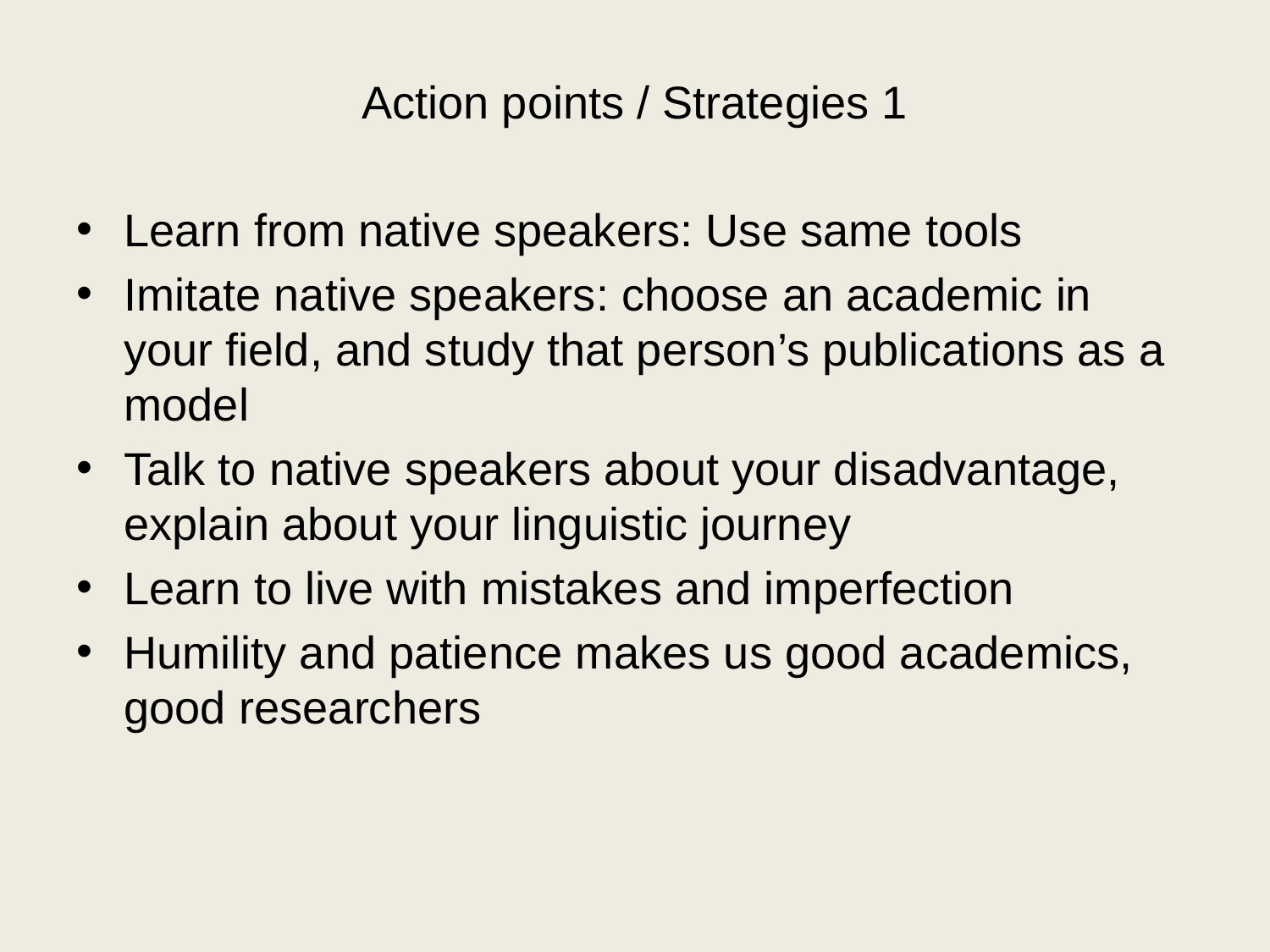

Action points / Strategies 1

Learn from native speakers: Use same tools
Imitate native speakers: choose an academic in your field, and study that person’s publications as a model
Talk to native speakers about your disadvantage, explain about your linguistic journey
Learn to live with mistakes and imperfection
Humility and patience makes us good academics, good researchers